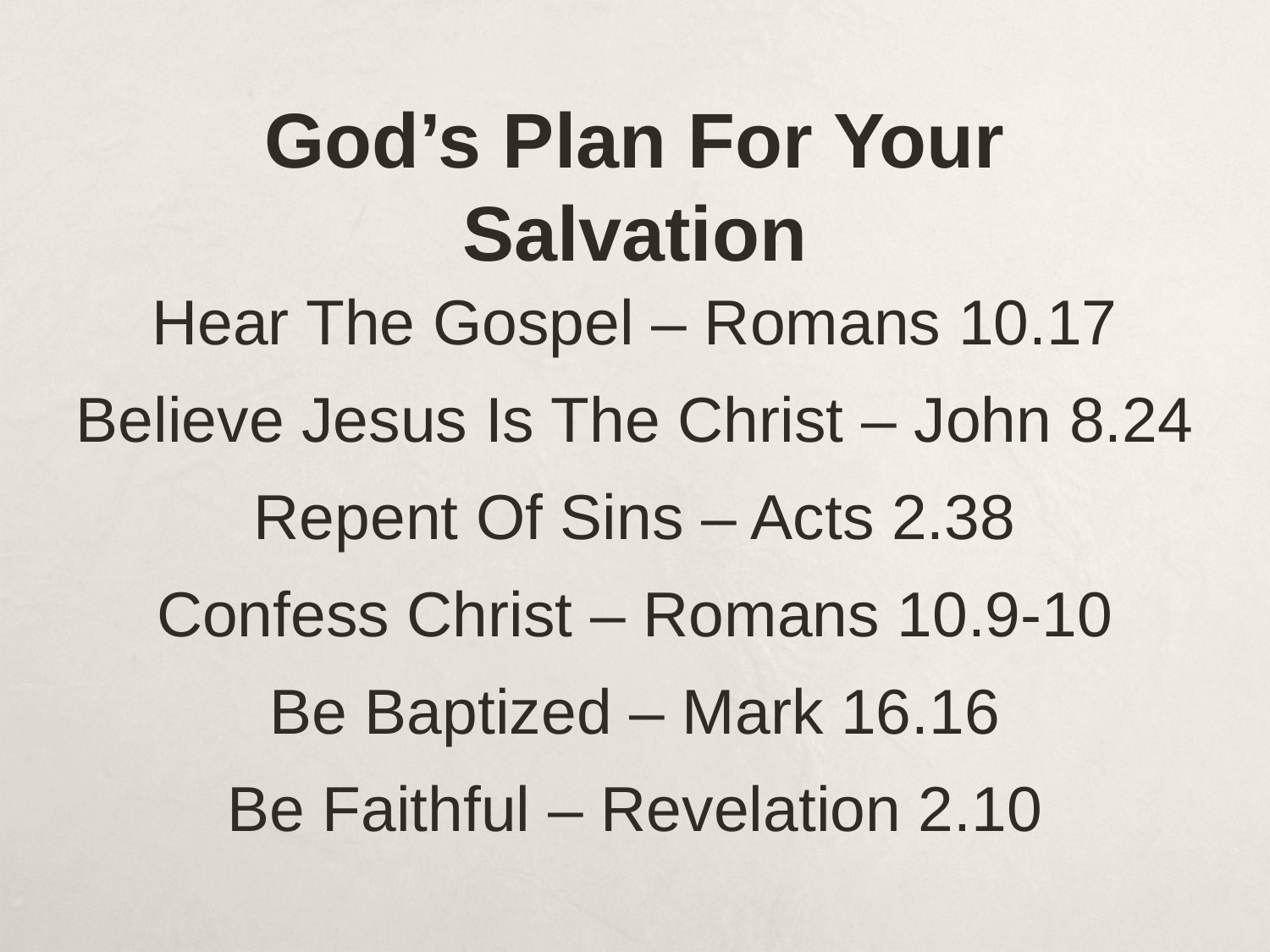

God’s Plan For Your Salvation
Hear The Gospel – Romans 10.17
Believe Jesus Is The Christ – John 8.24
Repent Of Sins – Acts 2.38
Confess Christ – Romans 10.9-10
Be Baptized – Mark 16.16
Be Faithful – Revelation 2.10